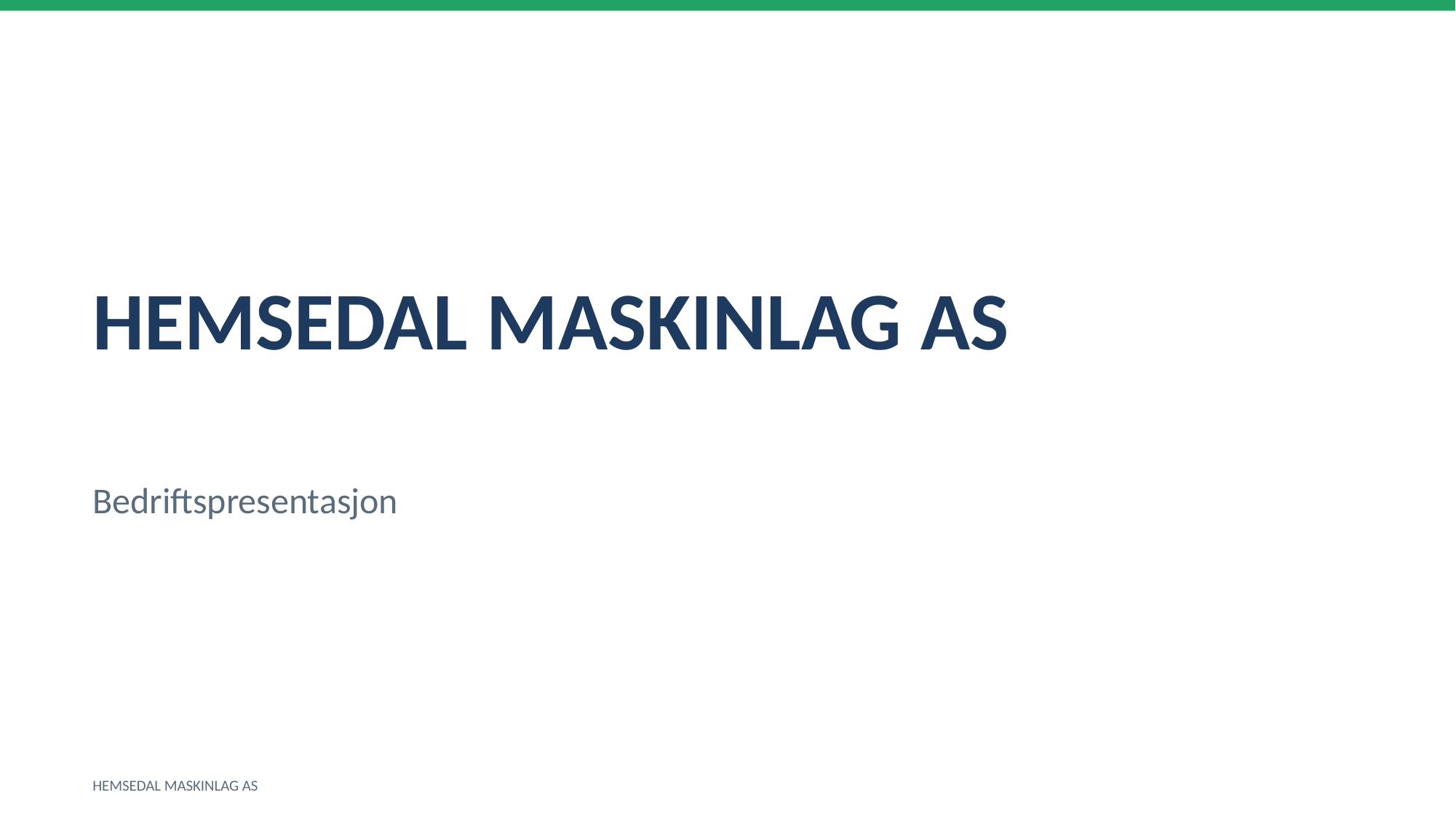

HEMSEDAL MASKINLAG AS
Bedriftspresentasjon
HEMSEDAL MASKINLAG AS